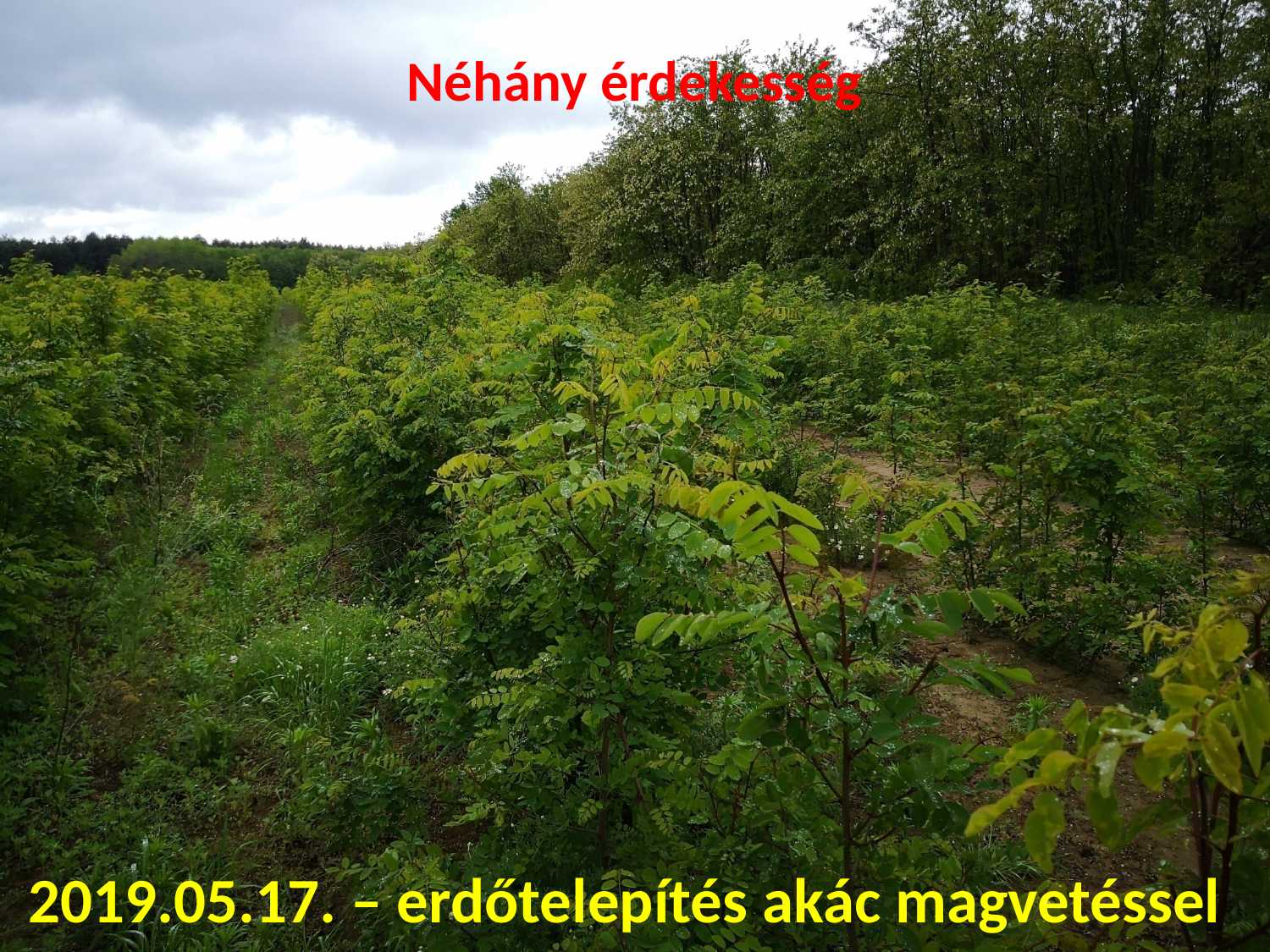

# Néhány érdekesség

2019.05.17. – erdőtelepítés akác magvetéssel